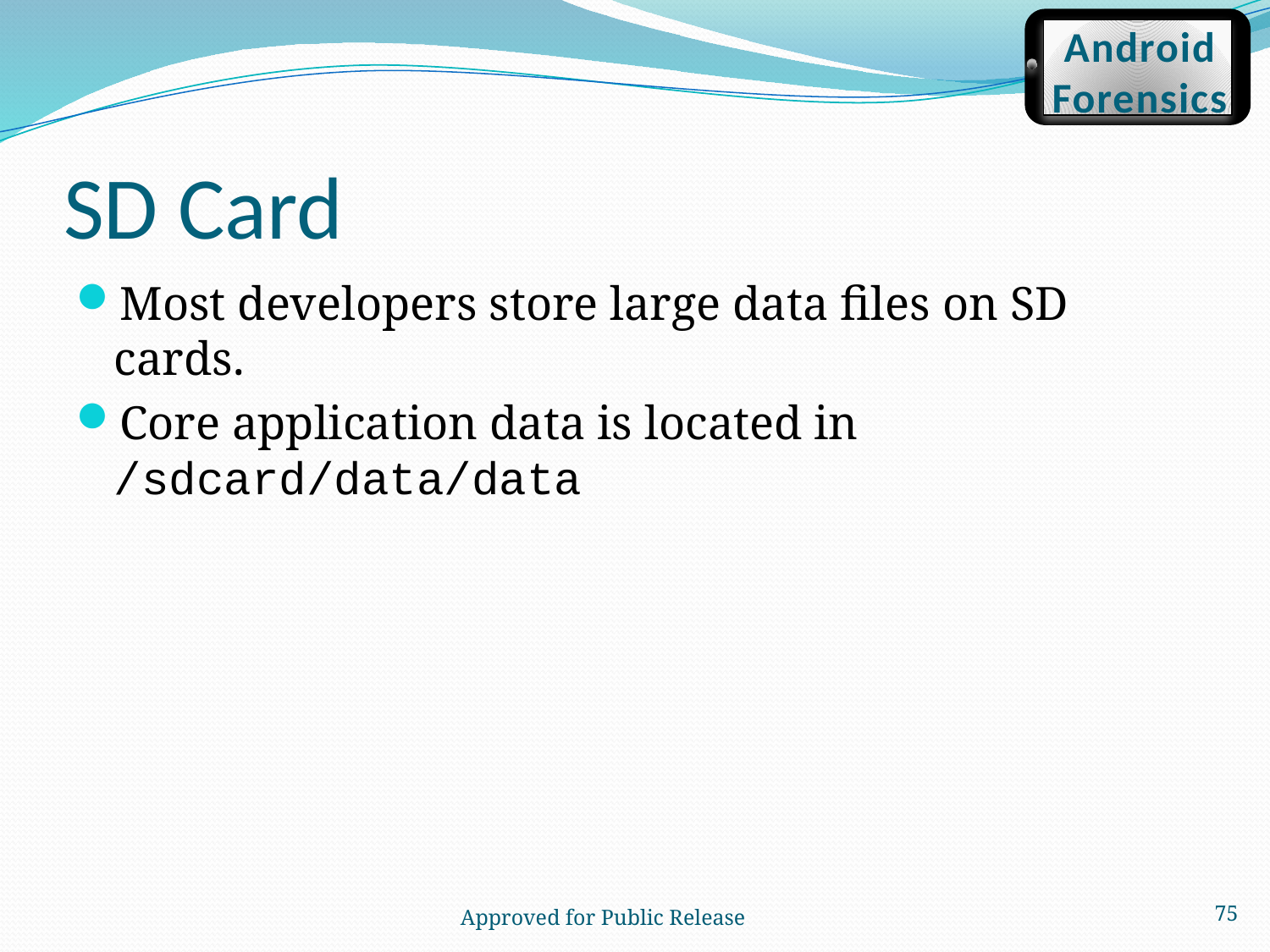

Android
Forensics

# SD Card
Most developers store large data files on SD cards.
Core application data is located in /sdcard/data/data

75

Approved for Public Release